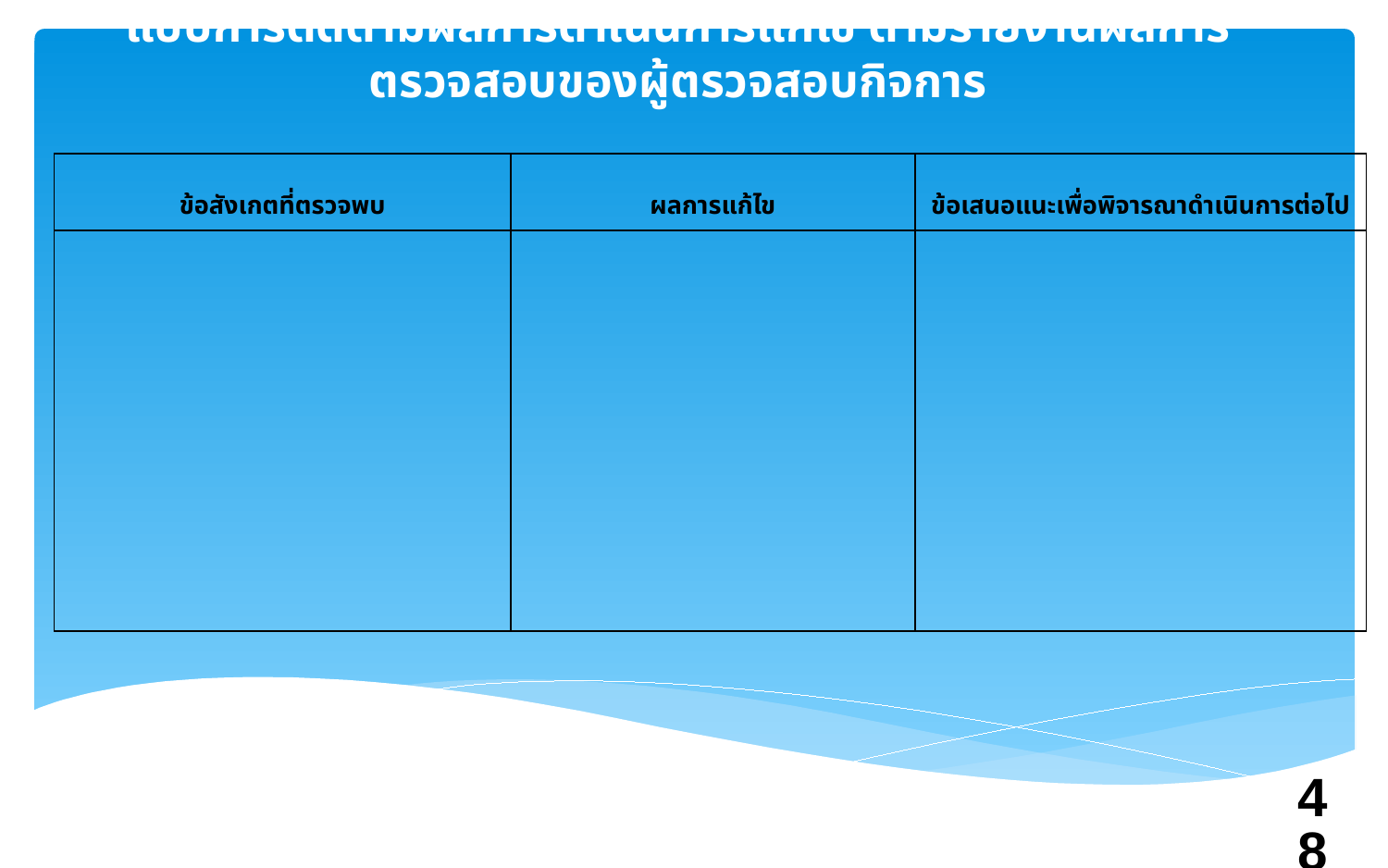

# แบบการติดตามผลการดำเนินการแก้ไข ตามรายงานผลการตรวจสอบของผู้ตรวจสอบกิจการ
| ข้อสังเกตที่ตรวจพบ | ผลการแก้ไข | ข้อเสนอแนะเพื่อพิจารณาดำเนินการต่อไป |
| --- | --- | --- |
|  |  |  |
48